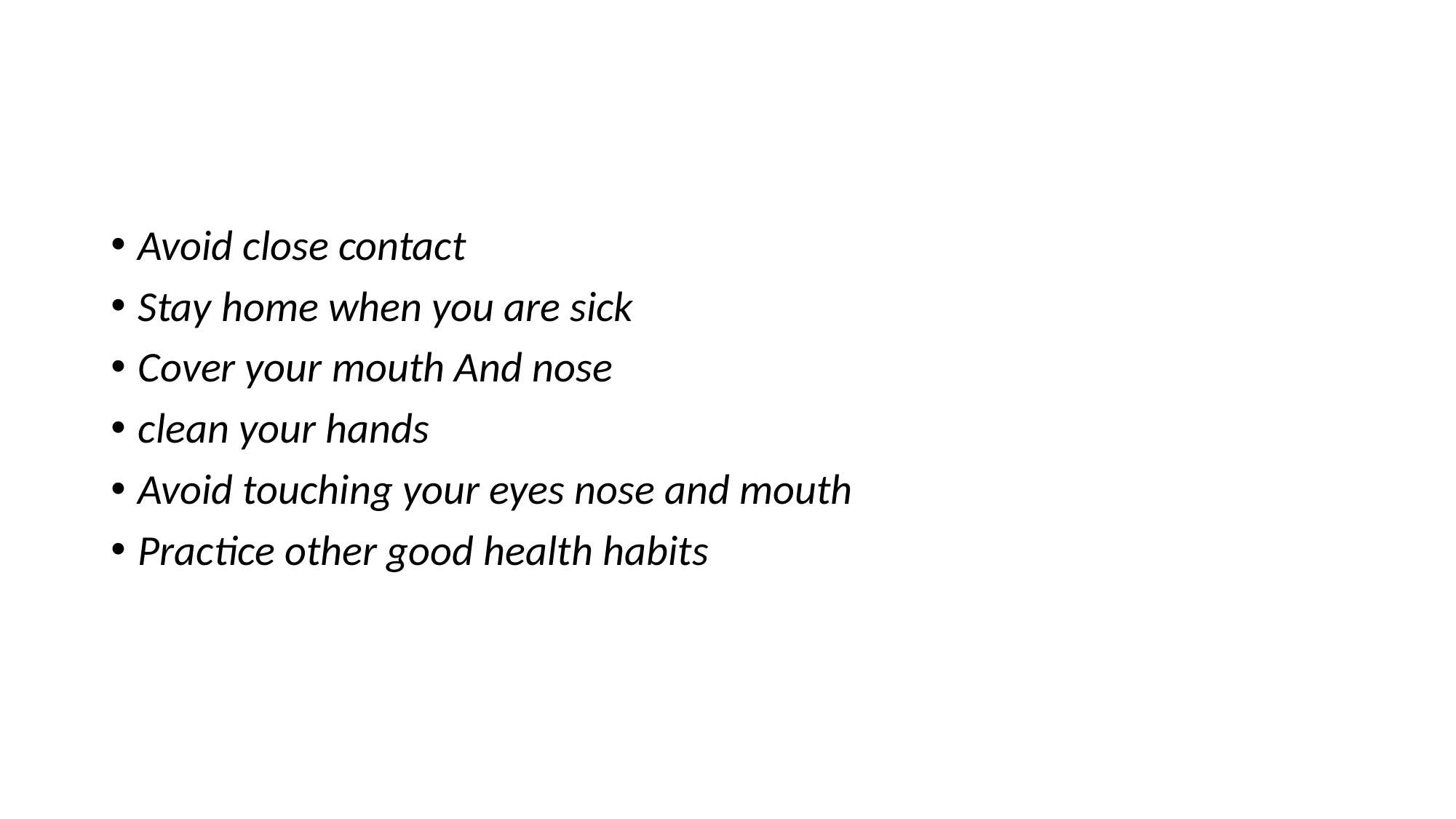

Avoid close contact
Stay home when you are sick
Cover your mouth And nose
clean your hands
Avoid touching your eyes nose and mouth
Practice other good health habits